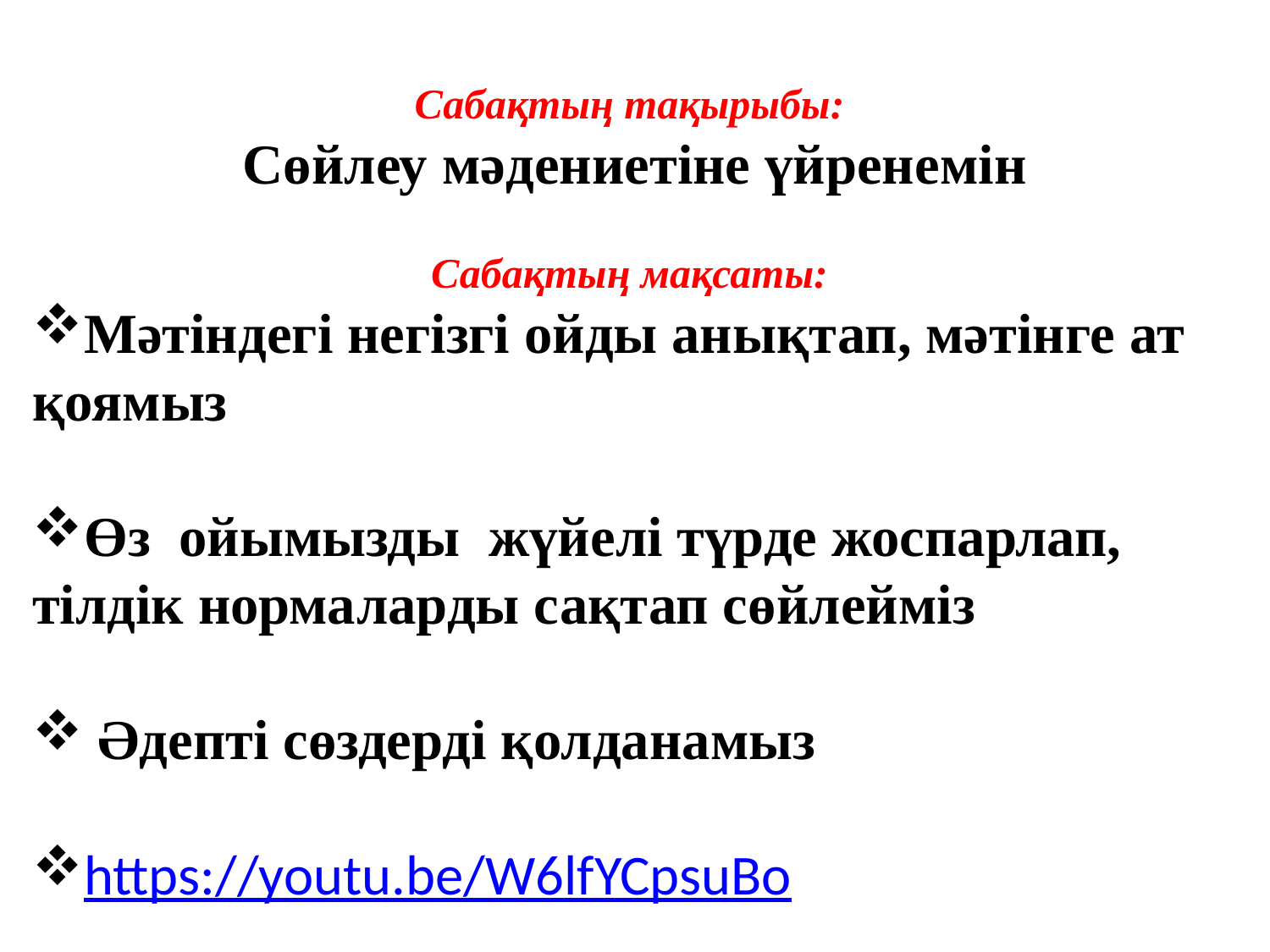

Сабақтың тақырыбы:
Сөйлеу мәдениетіне үйренемін

Сабақтың мақсаты:
Мәтіндегі негізгі ойды анықтап, мәтінге ат қоямыз

Өз  ойымызды  жүйелі түрде жоспарлап, тілдік нормаларды сақтап сөйлейміз

 Әдепті сөздерді қолданамыз

https://youtu.be/W6lfYCpsuBo